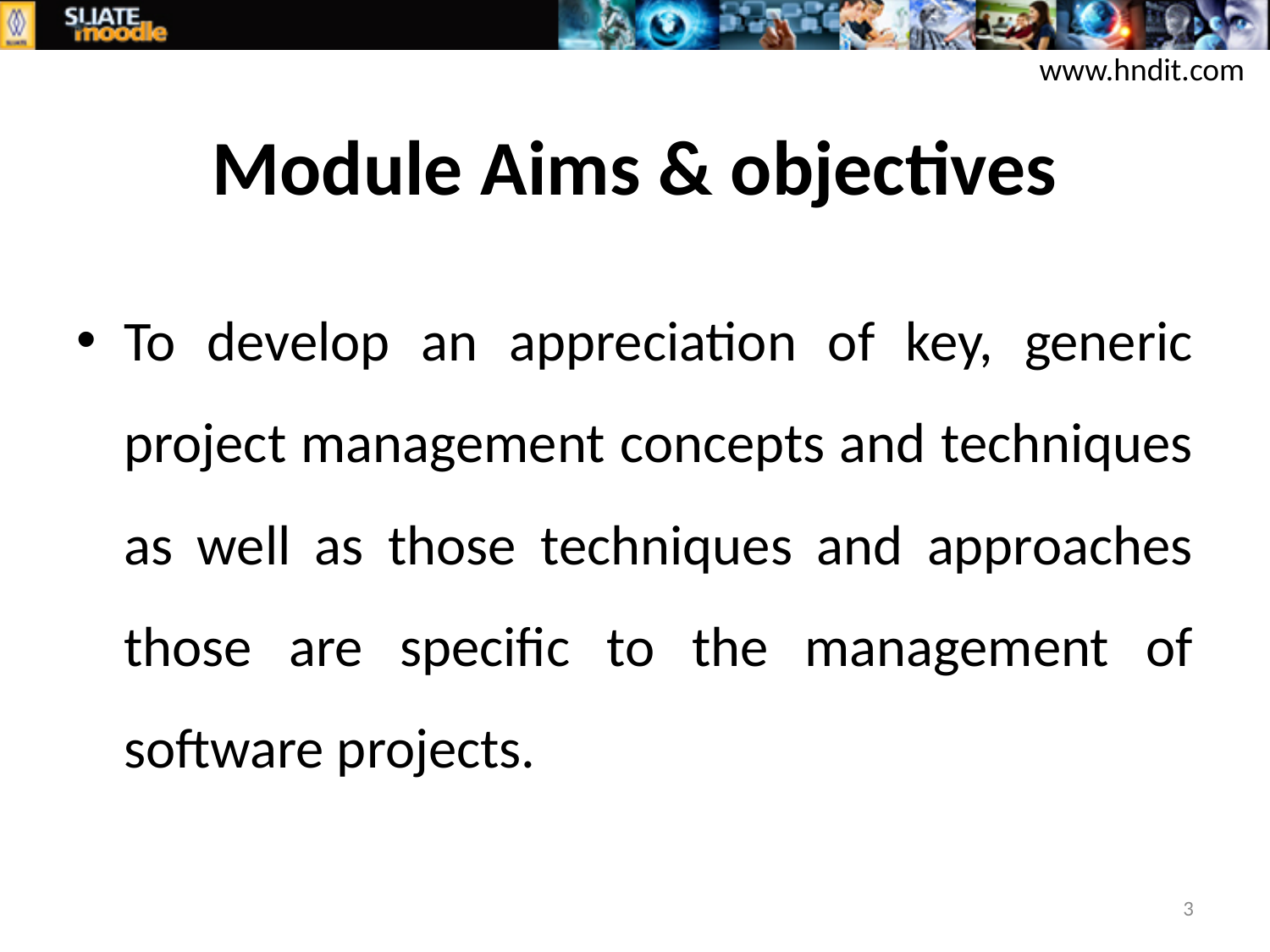

www.hndit.com
# Module Aims & objectives
To develop an appreciation of key, generic project management concepts and techniques as well as those techniques and approaches those are specific to the management of software projects.

3